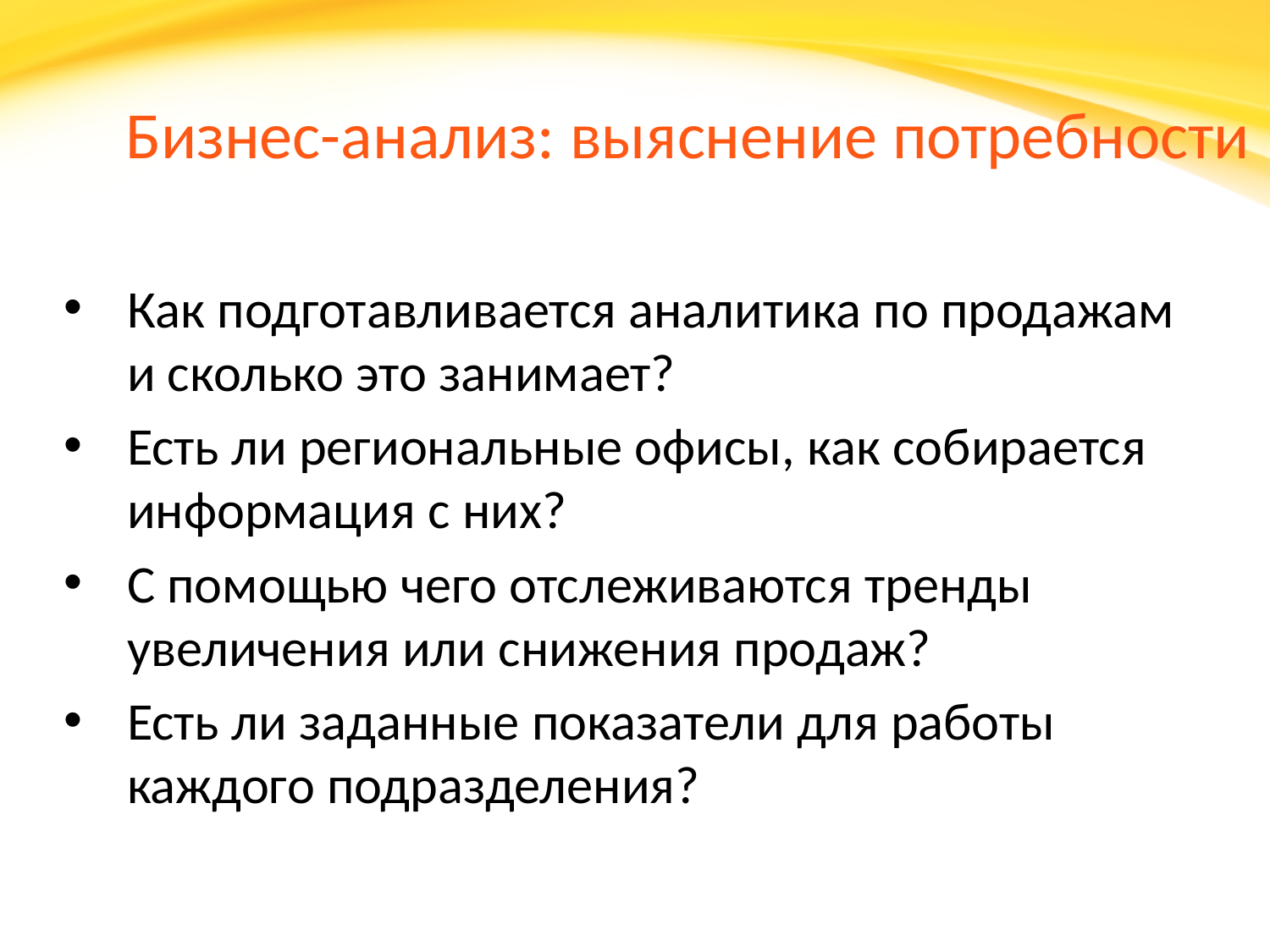

# Бизнес-анализ: выяснение потребности
Как подготавливается аналитика по продажам и сколько это занимает?
Есть ли региональные офисы, как собирается информация с них?
С помощью чего отслеживаются тренды увеличения или снижения продаж?
Есть ли заданные показатели для работы каждого подразделения?